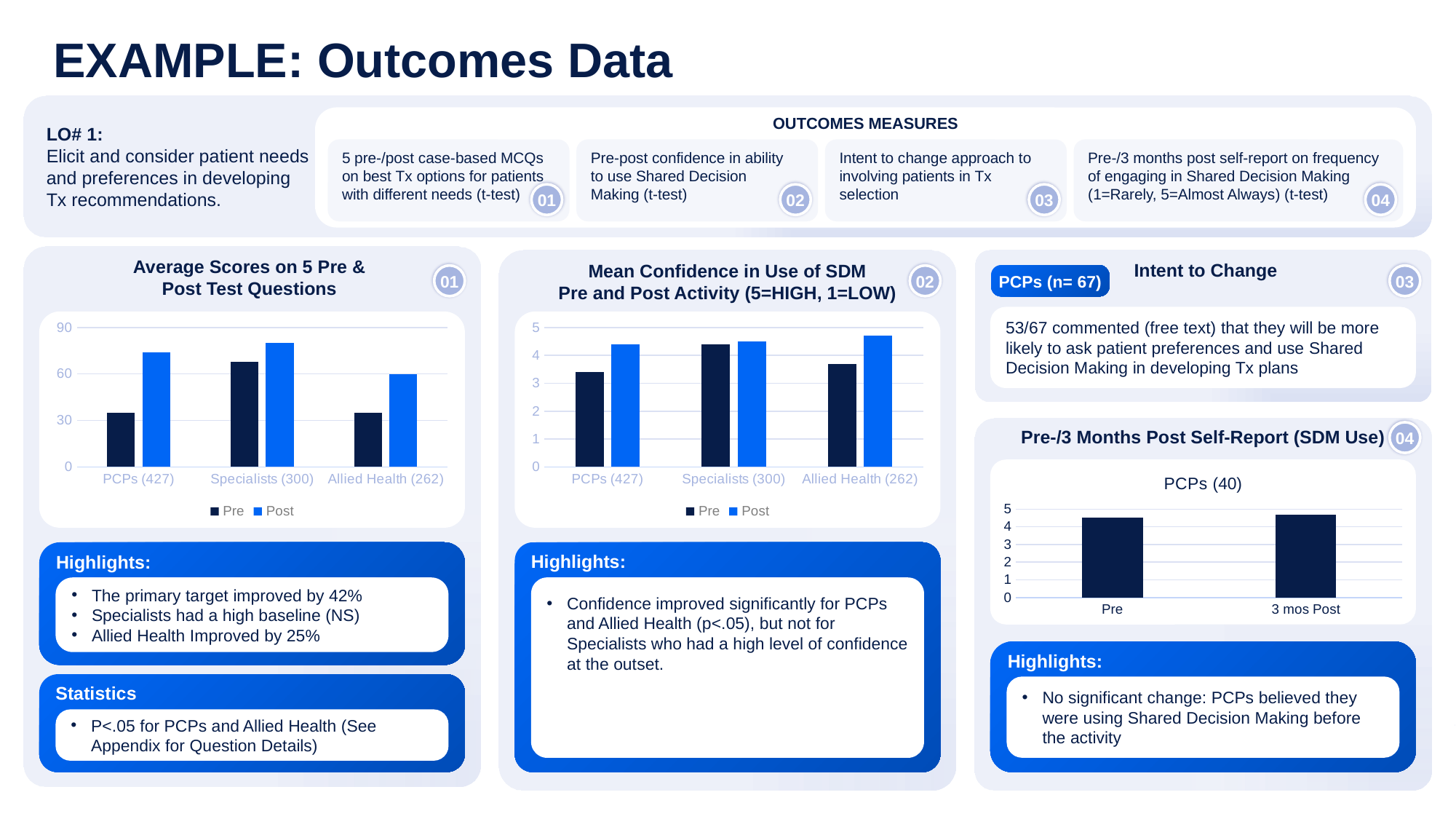

# EXAMPLE: Outcomes Data
LO# 1:
Elicit and consider patient needs and preferences in developing Tx recommendations.
OUTCOMES MEASURES
5 pre-/post case-based MCQs on best Tx options for patients with different needs (t-test)
Pre-post confidence in ability to use Shared Decision Making (t-test)
Intent to change approach to involving patients in Tx selection
Pre-/3 months post self-report on frequency of engaging in Shared Decision Making (1=Rarely, 5=Almost Always) (t-test)
01
02
03
04
Average Scores on 5 Pre &
Post Test Questions
Intent to Change
Mean Confidence in Use of SDM
Pre and Post Activity (5=HIGH, 1=LOW)
PCPs (n= 67)
01
02
03
53/67 commented (free text) that they will be more likely to ask patient preferences and use Shared Decision Making in developing Tx plans

### Chart

| Category | Pre | Post |
|---|---|---|
| PCPs (427) | 35.0 | 74.0 |
| Specialists (300) | 68.0 | 80.0 |
| Allied Health (262) | 35.0 | 60.0 |

### Chart

| Category | Pre | Post |
|---|---|---|
| PCPs (427) | 3.4 | 4.4 |
| Specialists (300) | 4.4 | 4.5 |
| Allied Health (262) | 3.7 | 4.7 |
Pre-/3 Months Post Self-Report (SDM Use)
04

### Chart:

| Category | PCPs (40) |
|---|---|
| Pre | 4.5 |
| 3 mos Post | 4.7 |
Highlights:
Highlights:
The primary target improved by 42%
Specialists had a high baseline (NS)
Allied Health Improved by 25%
Confidence improved significantly for PCPs and Allied Health (p<.05), but not for Specialists who had a high level of confidence at the outset.
Highlights:
Statistics
No significant change: PCPs believed they were using Shared Decision Making before the activity

P<.05 for PCPs and Allied Health (See Appendix for Question Details)